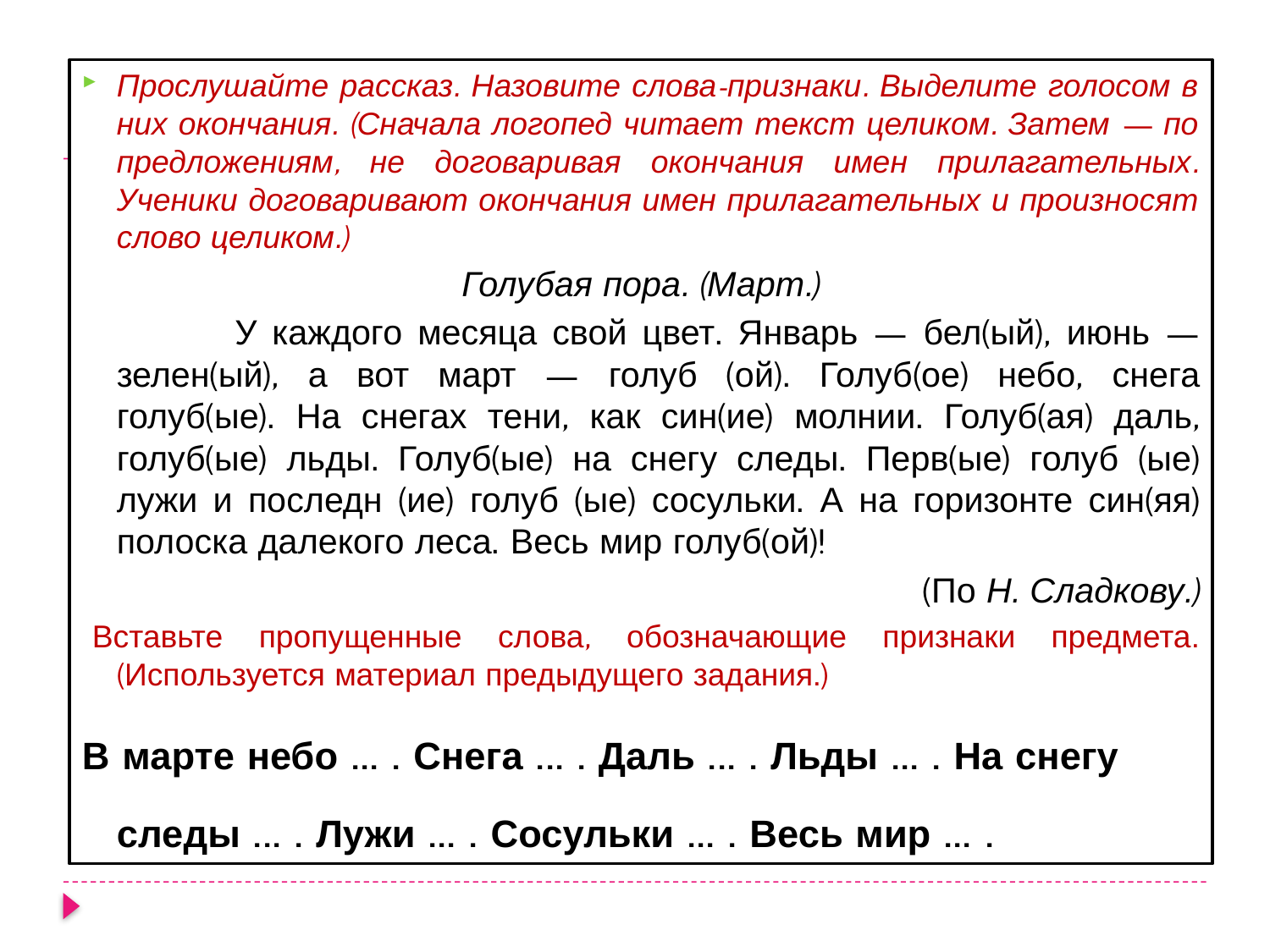

Прослушайте рассказ. Назовите слова-признаки. Выделите голосом в них окончания. (Сначала логопед читает текст целиком. Затем — по предложениям, не договаривая окончания имен прилагательных. Ученики договаривают окончания имен прилагательных и произносят слово целиком.)
Голубая пора. (Март.)
          У каждого месяца свой цвет. Январь — бел(ый), июнь — зелен(ый), а вот март — голуб (ой). Голуб(ое) небо, снега голуб(ые). На снегах тени, как син(ие) молнии. Голуб(ая) даль, голуб(ые) льды. Голуб(ые) на снегу следы. Перв(ые) голуб (ые) лужи и последн (ие) голуб (ые) сосульки. А на горизонте син(яя) полоска далекого леса. Весь мир голуб(ой)!
(По Н. Сладкову.)
 Вставьте пропущенные слова, обозначающие признаки предмета. (Используется материал предыдущего задания.)
В марте небо ... . Снега ... . Даль ... . Льды ... . На снегу следы ... . Лужи ... . Сосульки ... . Весь мир ... .